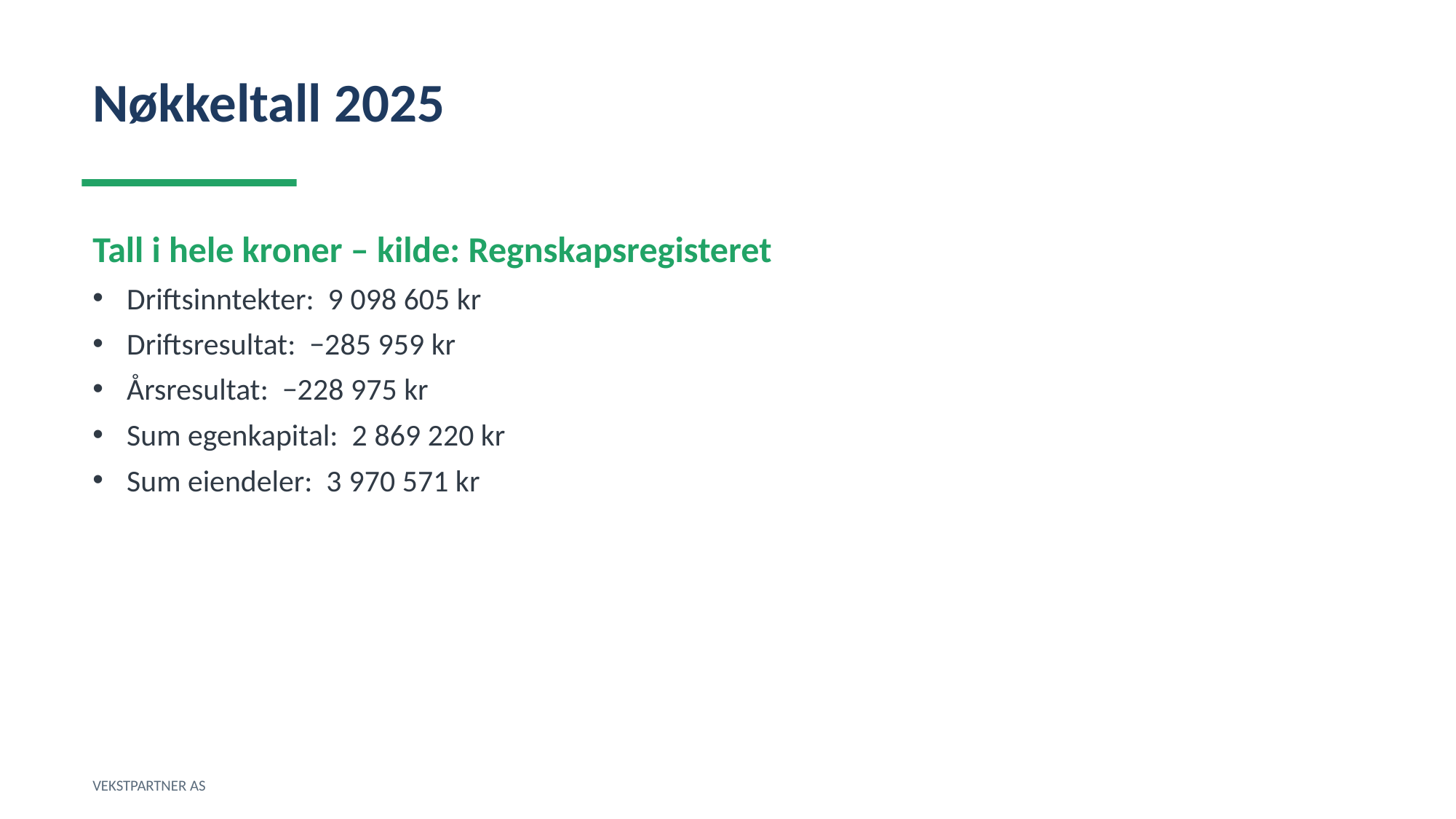

Nøkkeltall 2025

Tall i hele kroner – kilde: Regnskapsregisteret
Driftsinntekter:  9 098 605 kr
Driftsresultat:  −285 959 kr
Årsresultat:  −228 975 kr
Sum egenkapital:  2 869 220 kr
Sum eiendeler:  3 970 571 kr
VEKSTPARTNER AS